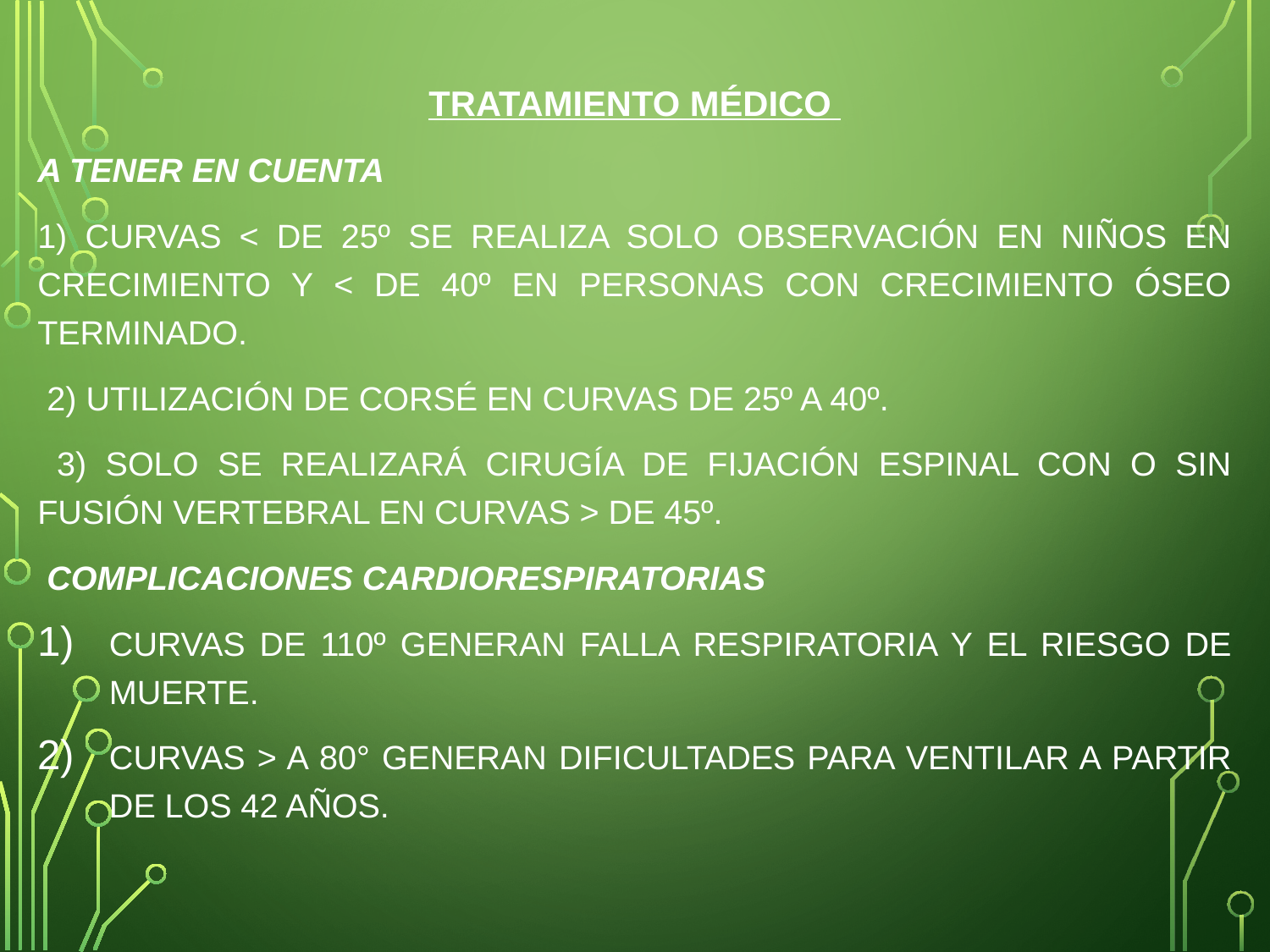

TRATAMIENTO MÉDICO
A TENER EN CUENTA
1) CURVAS < DE 25º SE REALIZA SOLO OBSERVACIÓN EN NIÑOS EN CRECIMIENTO Y < DE 40º EN PERSONAS CON CRECIMIENTO ÓSEO TERMINADO.
 2) UTILIZACIÓN DE CORSÉ EN CURVAS DE 25º A 40º.
 3) SOLO SE REALIZARÁ CIRUGÍA DE FIJACIÓN ESPINAL CON O SIN FUSIÓN VERTEBRAL EN CURVAS > DE 45º.
 COMPLICACIONES CARDIORESPIRATORIAS
CURVAS DE 110º GENERAN FALLA RESPIRATORIA Y EL RIESGO DE MUERTE.
CURVAS > A 80° GENERAN DIFICULTADES PARA VENTILAR A PARTIR DE LOS 42 AÑOS.